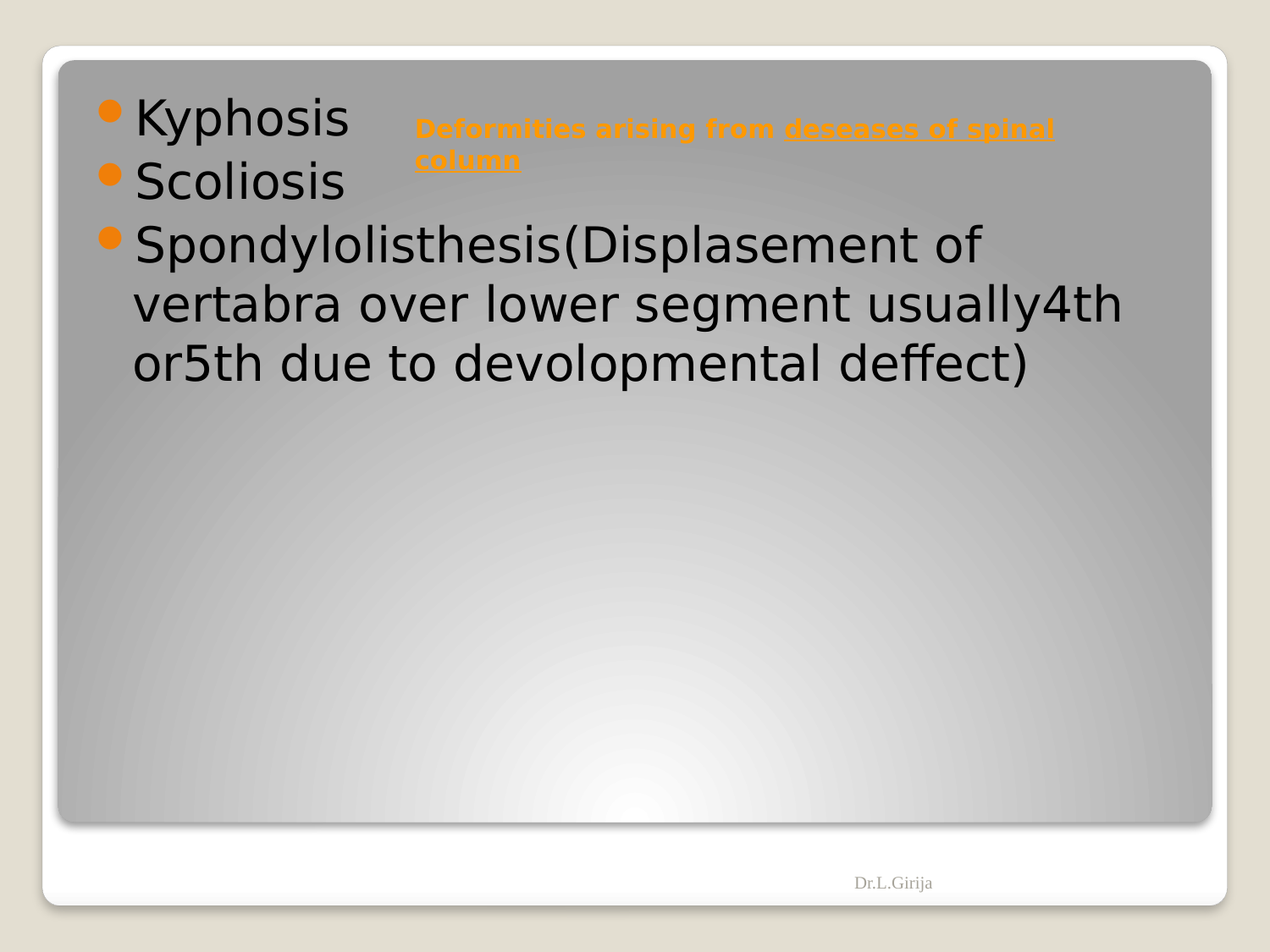

Kyphosis
Scoliosis
Spondylolisthesis(Displasement of vertabra over lower segment usually4th or5th due to devolopmental deffect)
# Deformities arising from deseases of spinal column
Dr.L.Girija